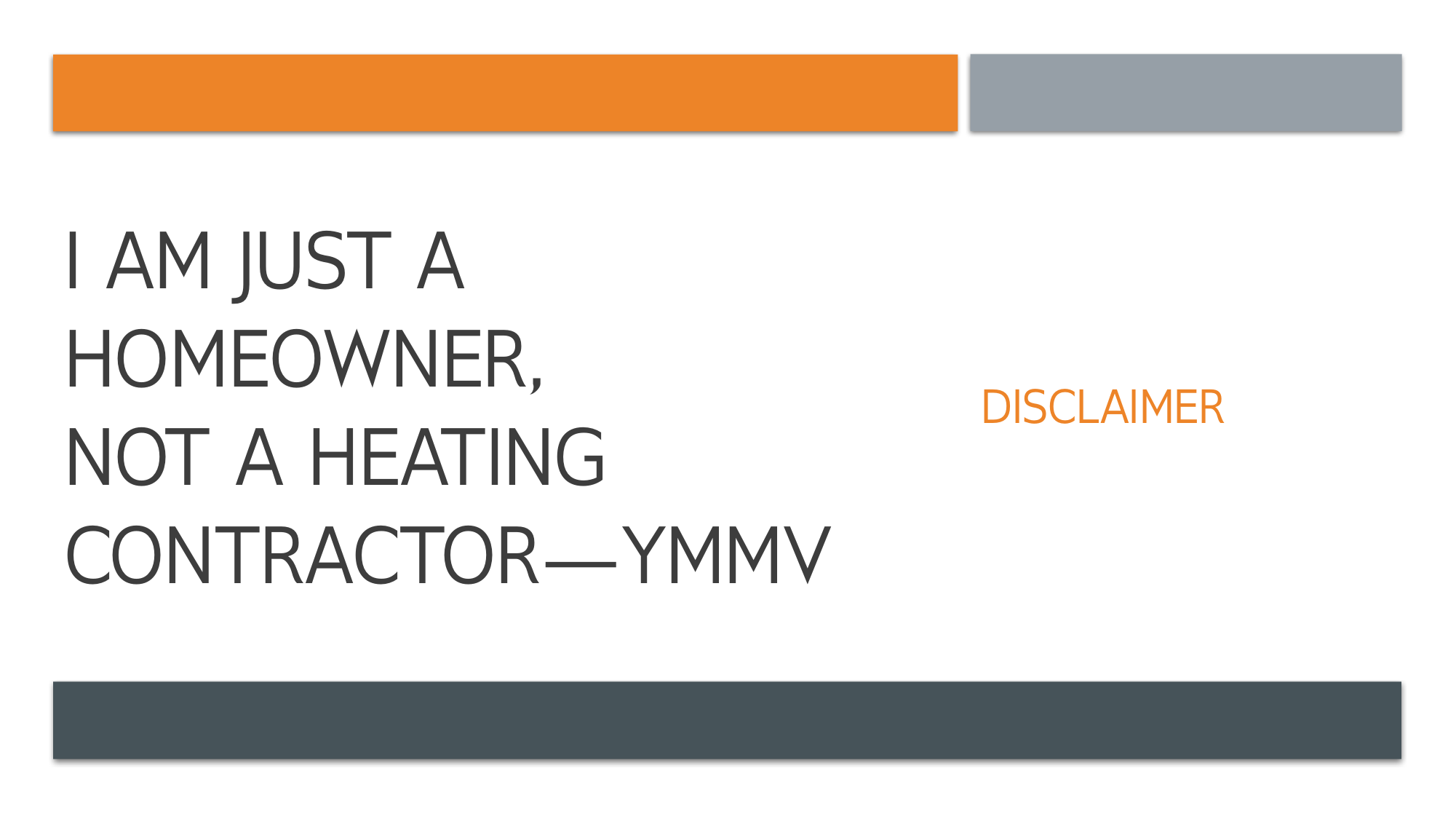

# I am just a homeowner, not a heating contractor—YMMV
Disclaimer